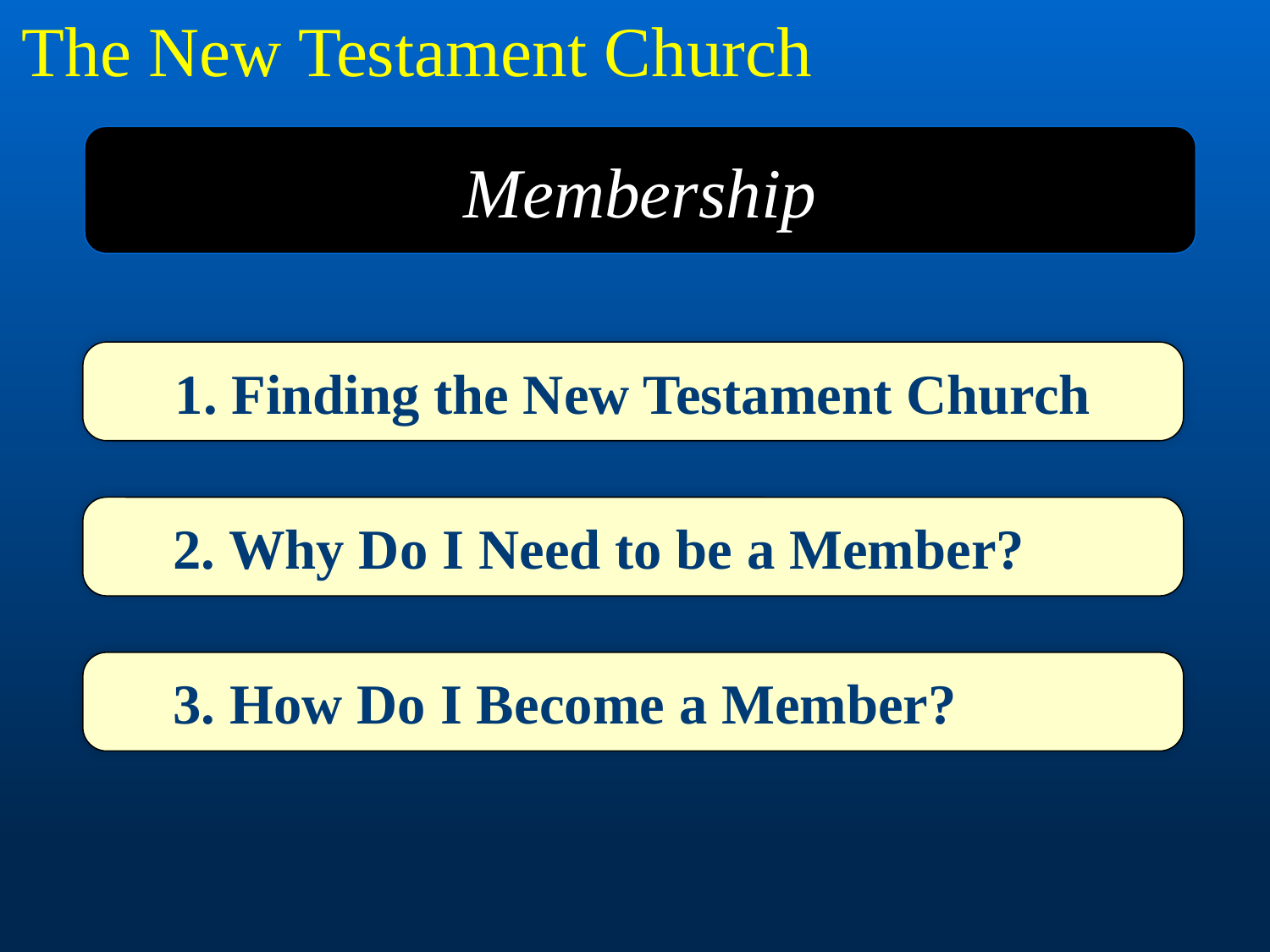

The New Testament Church
Membership
1. Finding the New Testament Church
     2. Why Do I Need to be a Member?
     3. How Do I Become a Member?